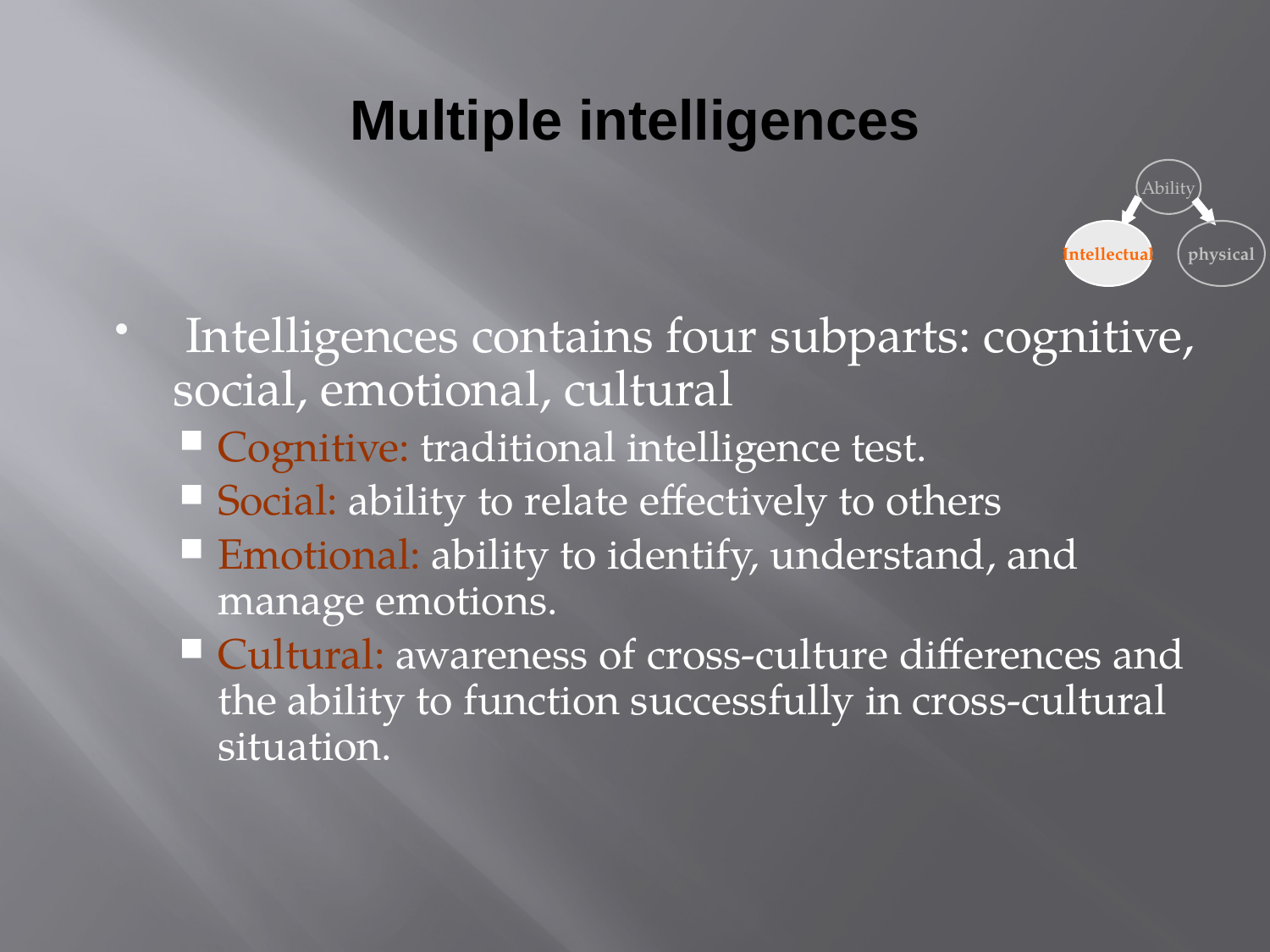

# Multiple intelligences
Ability

Intellectual
physical
 Intelligences contains four subparts: cognitive, social, emotional, cultural
Cognitive: traditional intelligence test.
Social: ability to relate effectively to others
Emotional: ability to identify, understand, and manage emotions.
Cultural: awareness of cross-culture differences and the ability to function successfully in cross-cultural situation.